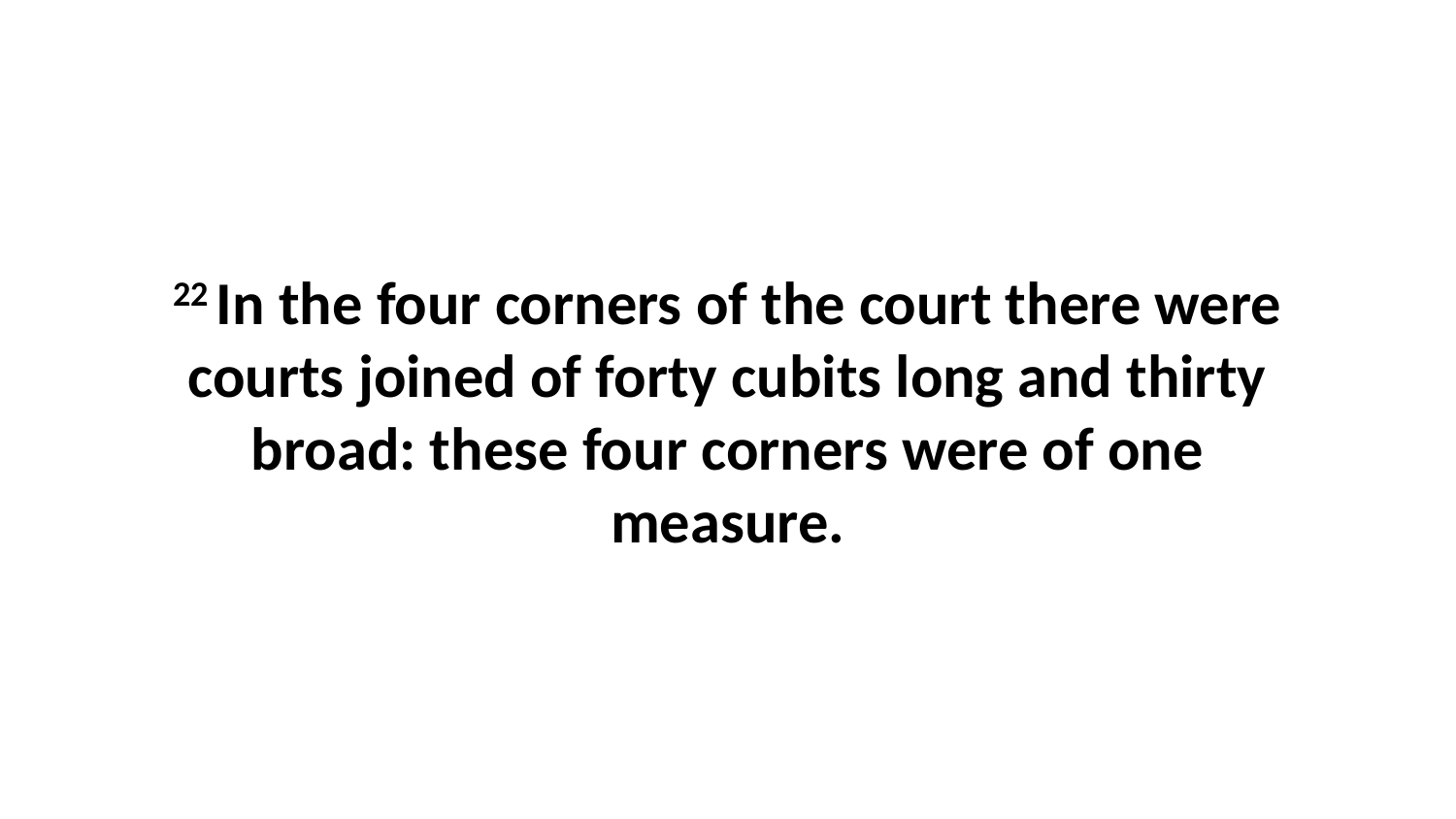

22 In the four corners of the court there were courts joined of forty cubits long and thirty broad: these four corners were of one measure.